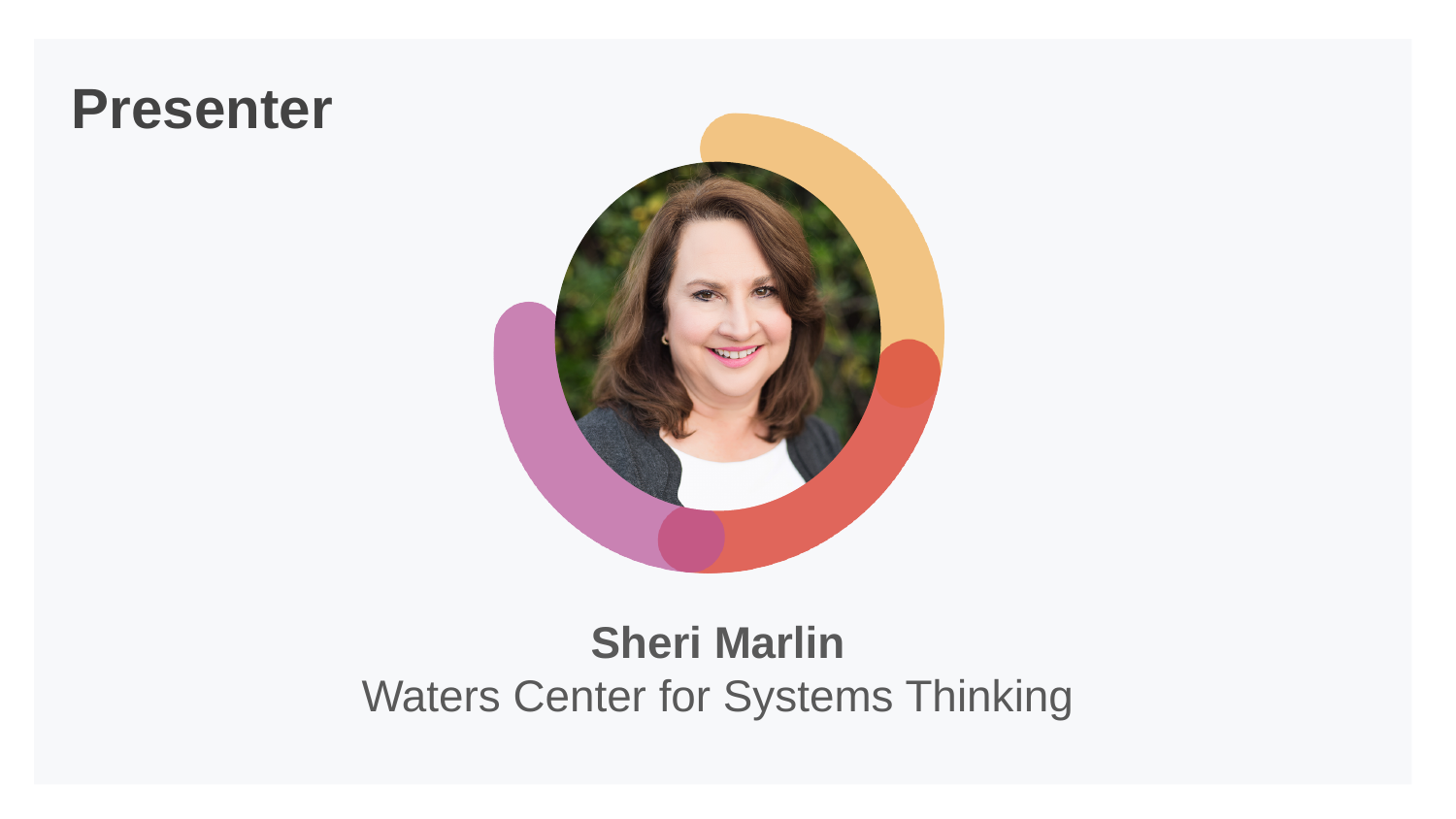

# Presenter
Sheri Marlin
Waters Center for Systems Thinking